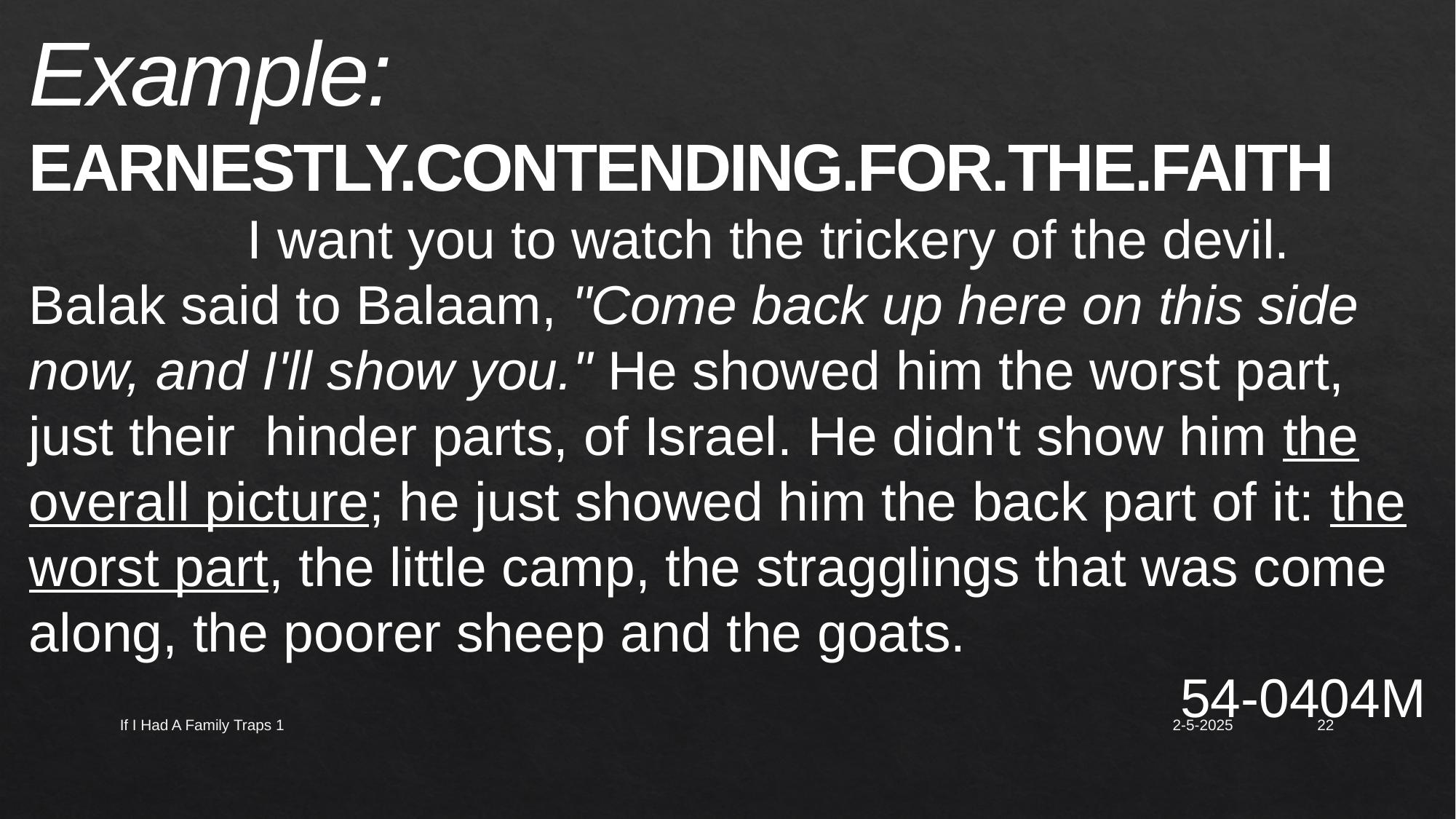

Example:
EARNESTLY.CONTENDING.FOR.THE.FAITH
          	I want you to watch the trickery of the devil. Balak said to Balaam, "Come back up here on this side now, and I'll show you." He showed him the worst part, just their  hinder parts, of Israel. He didn't show him the overall picture; he just showed him the back part of it: the worst part, the little camp, the stragglings that was come along, the poorer sheep and the goats.
54-0404M
If I Had A Family Traps 1
2-5-2025
22